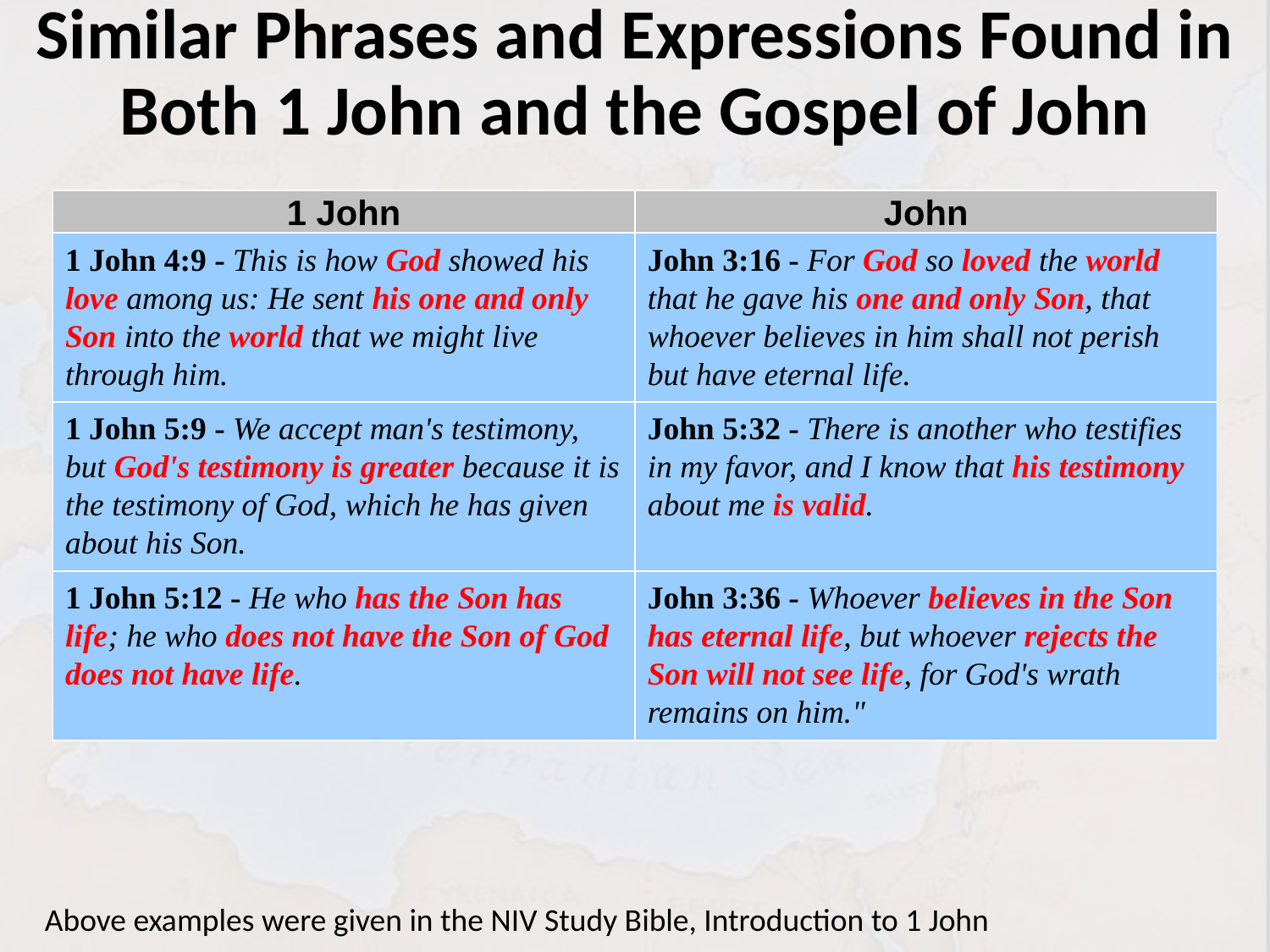

# Similar Phrases and Expressions Found in Both 1 John and the Gospel of John
1 John
John
1 John 4:9 - This is how God showed his love among us: He sent his one and only Son into the world that we might live through him.

John 3:16 - For God so loved the world that he gave his one and only Son, that whoever believes in him shall not perish but have eternal life.

1 John 5:9 - We accept man's testimony, but God's testimony is greater because it is the testimony of God, which he has given about his Son.

John 5:32 - There is another who testifies in my favor, and I know that his testimony about me is valid.
1 John 5:12 - He who has the Son has life; he who does not have the Son of God does not have life.
John 3:36 - Whoever believes in the Son has eternal life, but whoever rejects the Son will not see life, for God's wrath remains on him."

Above examples were given in the NIV Study Bible, Introduction to 1 John